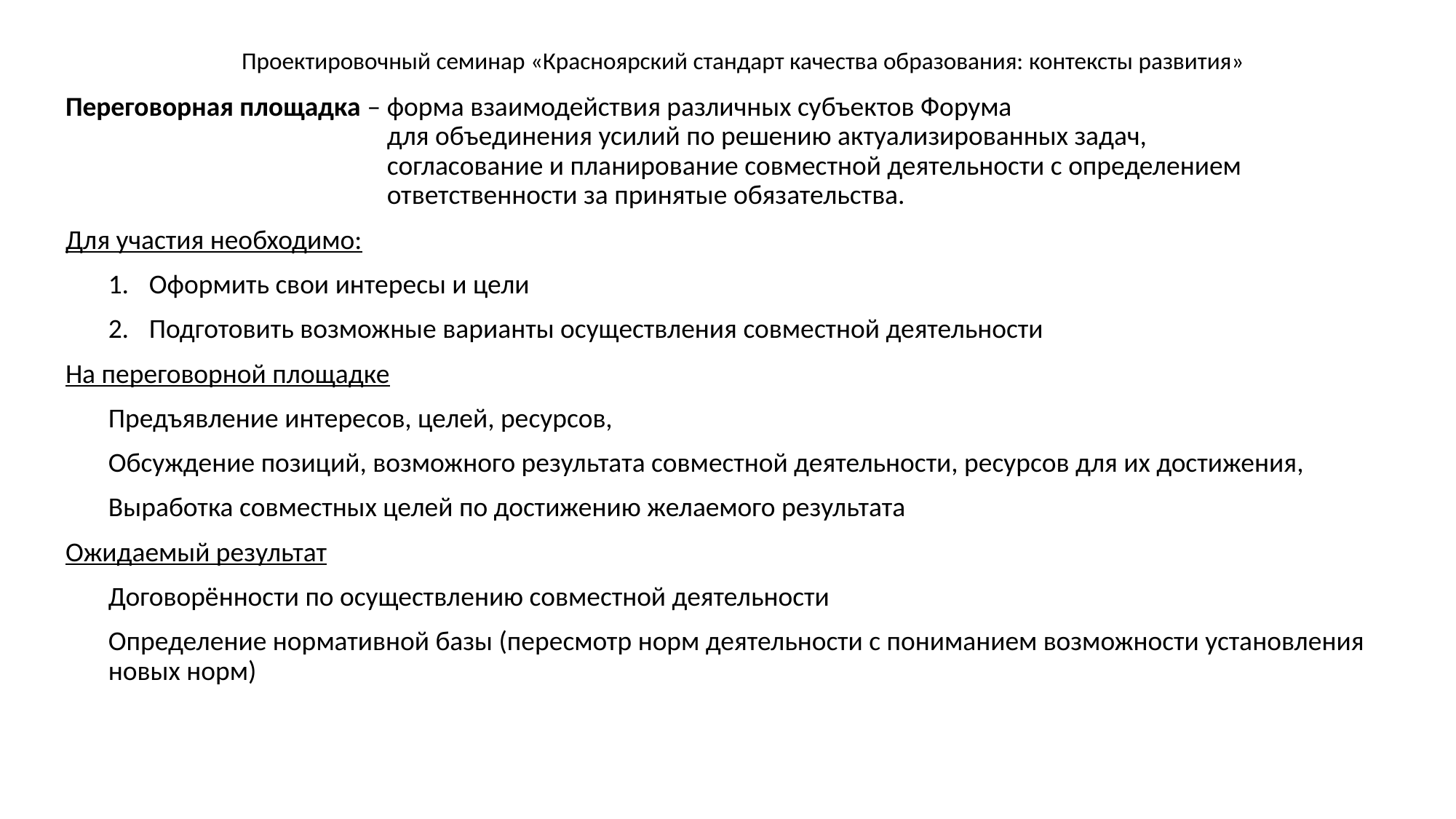

Проектировочный семинар «Красноярский стандарт качества образования: контексты развития»
Переговорная площадка – форма взаимодействия различных субъектов Форума
для объединения усилий по решению актуализированных задач,
согласование и планирование совместной деятельности с определением ответственности за принятые обязательства.
Для участия необходимо:
Оформить свои интересы и цели
Подготовить возможные варианты осуществления совместной деятельности
На переговорной площадке
Предъявление интересов, целей, ресурсов,
Обсуждение позиций, возможного результата совместной деятельности, ресурсов для их достижения,
Выработка совместных целей по достижению желаемого результата
Ожидаемый результат
Договорённости по осуществлению совместной деятельности
Определение нормативной базы (пересмотр норм деятельности с пониманием возможности установления новых норм)